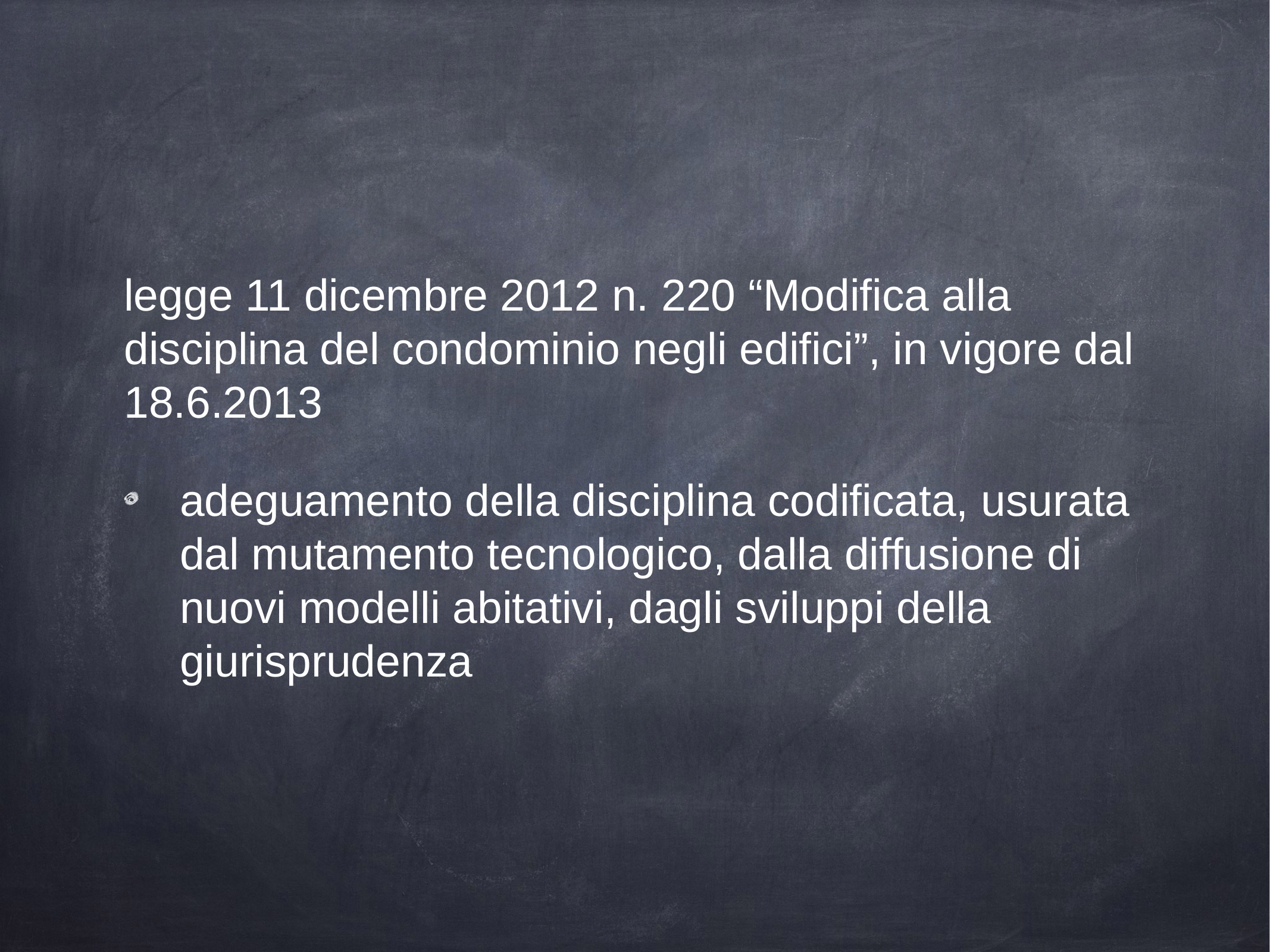

legge 11 dicembre 2012 n. 220 “Modifica alla disciplina del condominio negli edifici”, in vigore dal 18.6.2013
adeguamento della disciplina codificata, usurata dal mutamento tecnologico, dalla diffusione di nuovi modelli abitativi, dagli sviluppi della giurisprudenza